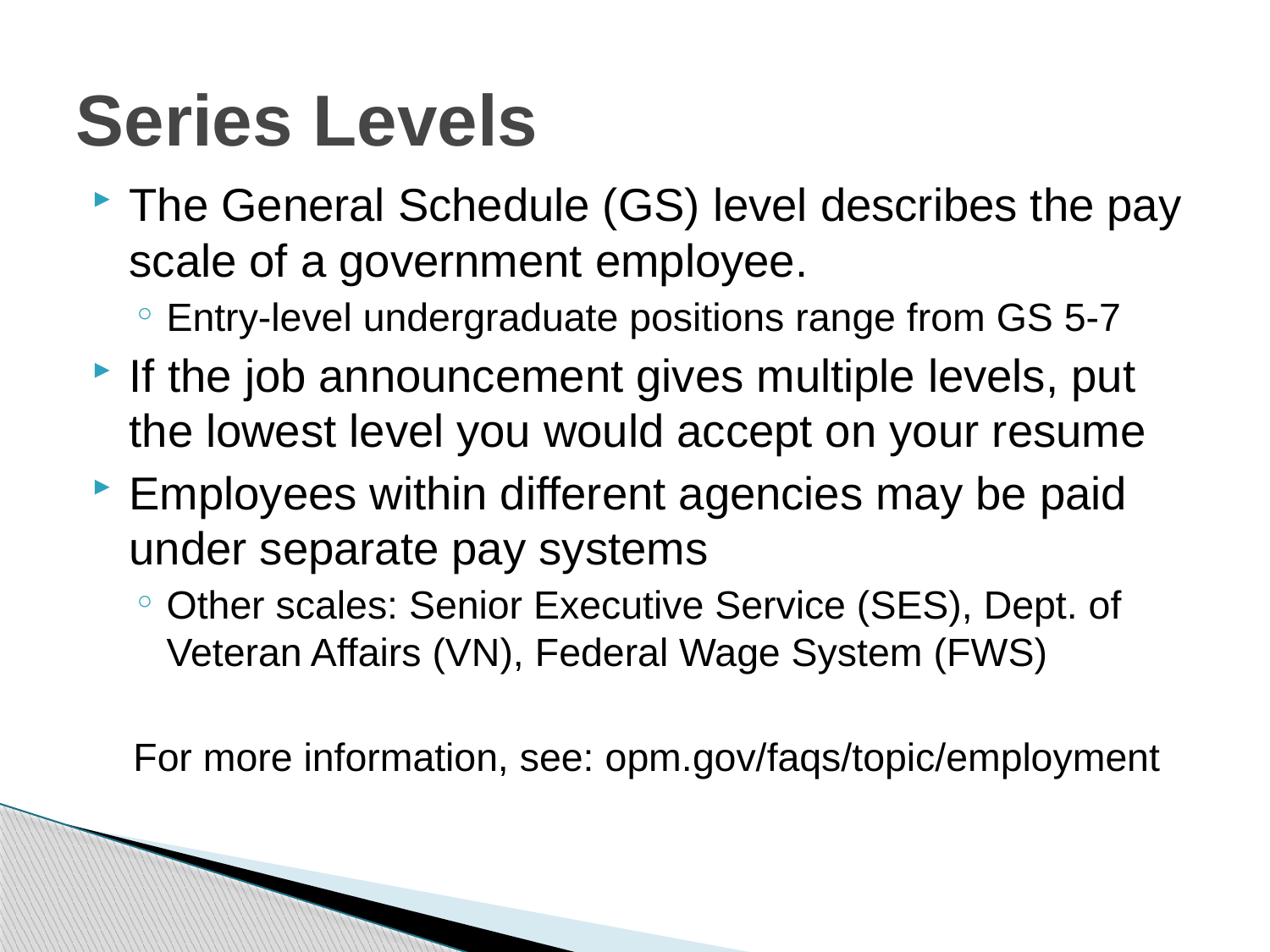

# Series Levels
The General Schedule (GS) level describes the pay scale of a government employee.
Entry-level undergraduate positions range from GS 5-7
If the job announcement gives multiple levels, put the lowest level you would accept on your resume
Employees within different agencies may be paid under separate pay systems
Other scales: Senior Executive Service (SES), Dept. of Veteran Affairs (VN), Federal Wage System (FWS)

For more information, see: opm.gov/faqs/topic/employment